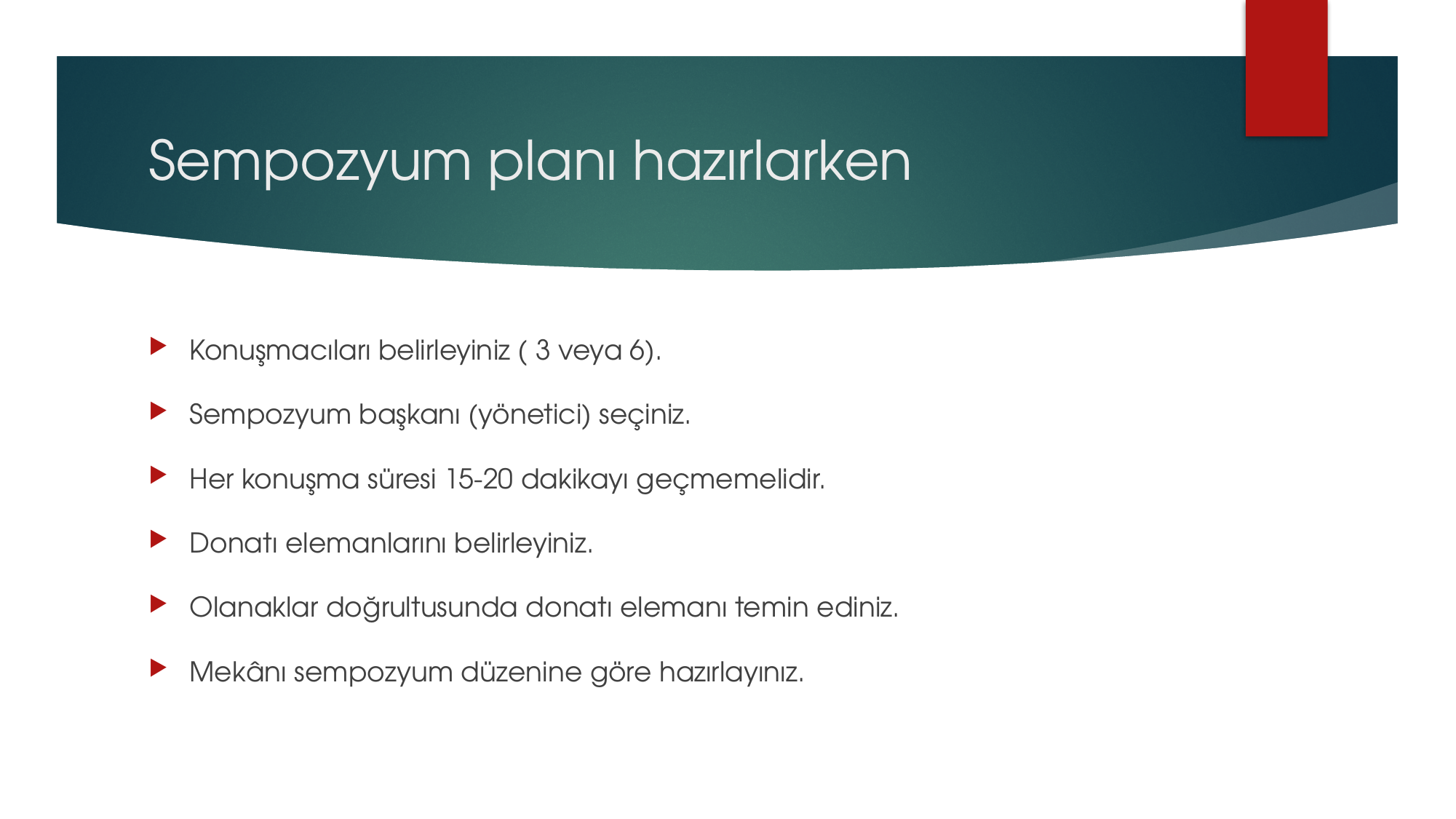

# Sempozyum planı hazırlarken
Konuşmacıları belirleyiniz ( 3 veya 6).
Sempozyum başkanı (yönetici) seçiniz.
Her konuşma süresi 15-20 dakikayı geçmemelidir.
Donatı elemanlarını belirleyiniz.
Olanaklar doğrultusunda donatı elemanı temin ediniz.
Mekânı sempozyum düzenine göre hazırlayınız.